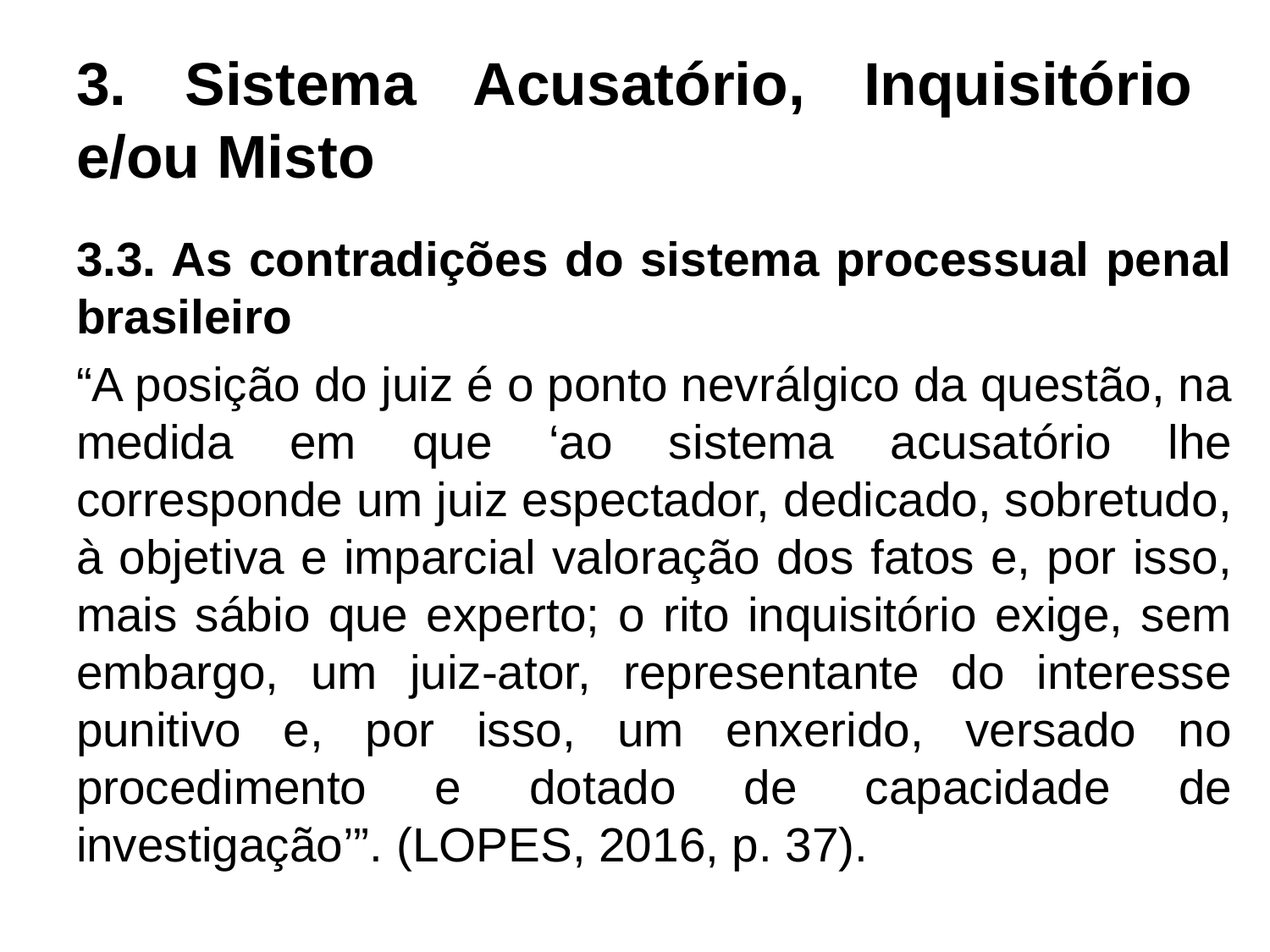

# 3. Sistema Acusatório, Inquisitório e/ou Misto
3.3. As contradições do sistema processual penal brasileiro
“A posição do juiz é o ponto nevrálgico da questão, na medida em que ‘ao sistema acusatório lhe corresponde um juiz espectador, dedicado, sobretudo, à objetiva e imparcial valoração dos fatos e, por isso, mais sábio que experto; o rito inquisitório exige, sem embargo, um juiz-ator, representante do interesse punitivo e, por isso, um enxerido, versado no procedimento e dotado de capacidade de investigação’”. (LOPES, 2016, p. 37).